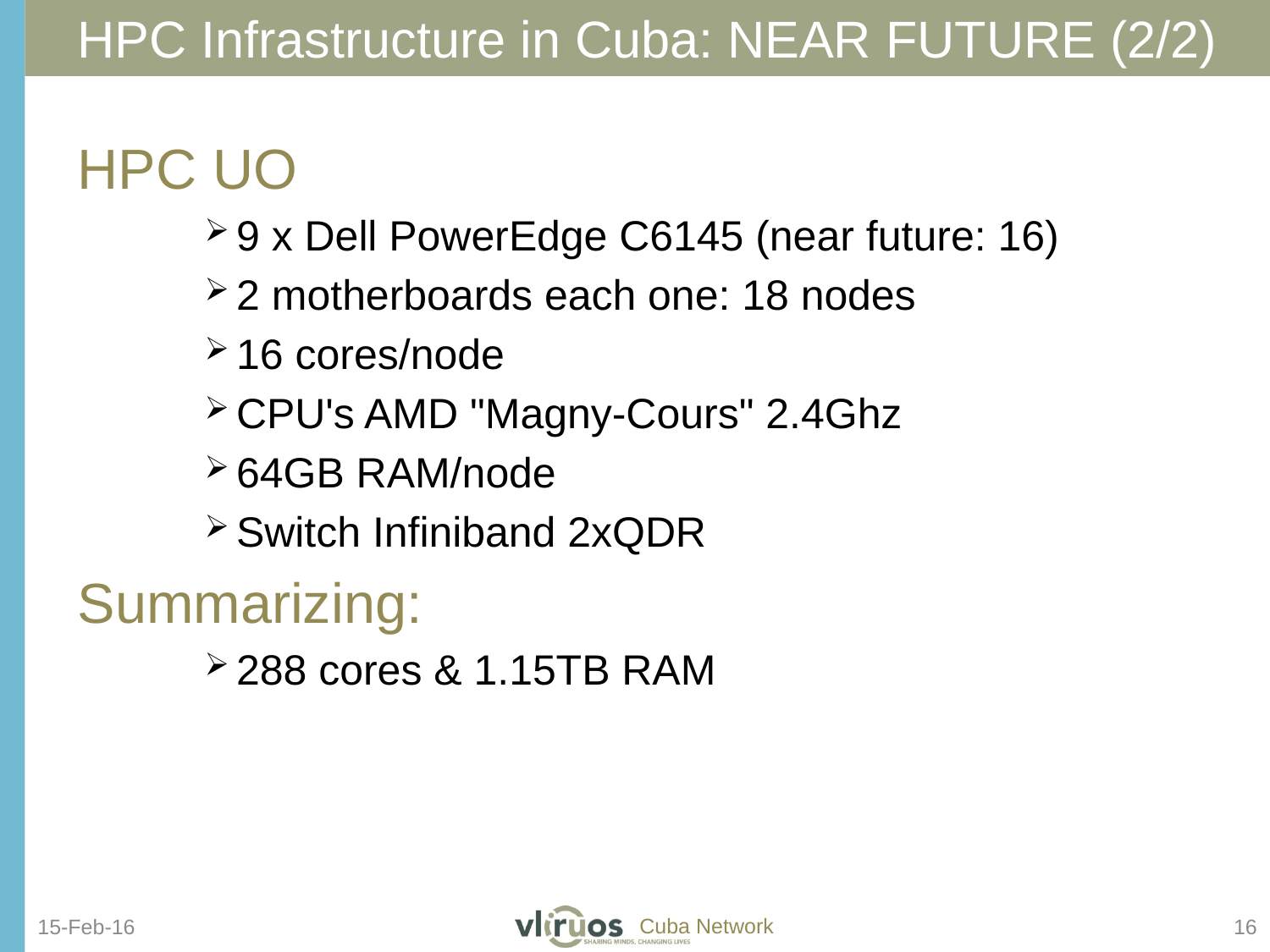

HPC Infrastructure in Cuba: NEAR FUTURE (2/2)

HPC UO
9 x Dell PowerEdge C6145 (near future: 16)
2 motherboards each one: 18 nodes
16 cores/node
CPU's AMD "Magny-Cours" 2.4Ghz
64GB RAM/node
Switch Infiniband 2xQDR
Summarizing:
288 cores & 1.15TB RAM

15-Feb-16
16